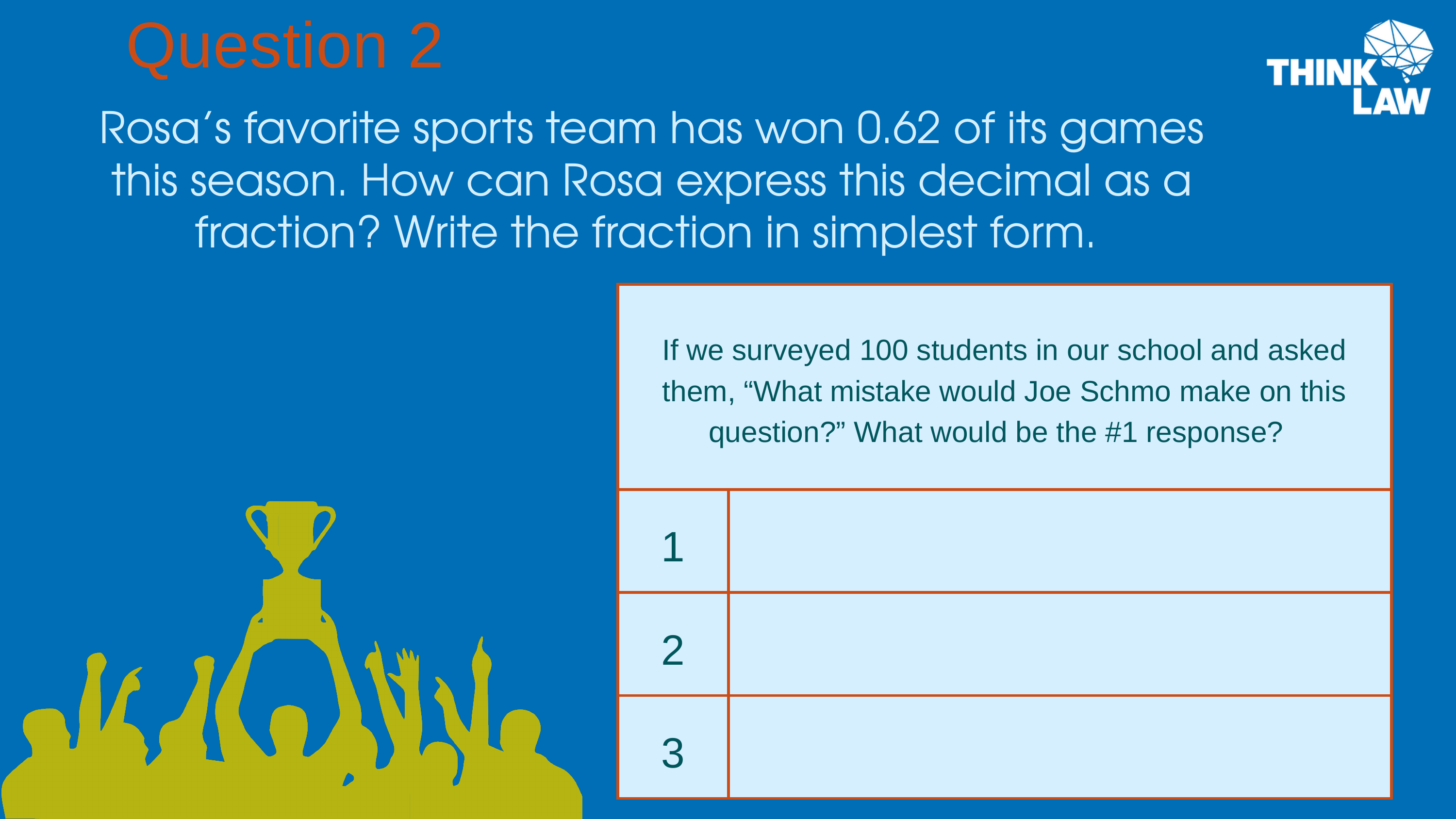

Question 2
Rosa’s favorite sports team has won 0.62 of its games this season. How can Rosa express this decimal as a fraction? Write the fraction in simplest form.
| If we surveyed 100 students in our school and asked them, “What mistake would Joe Schmo make on this question?” What would be the #1 response? | If we surveyed 100 students in our school and asked them, “What mistake would Joe Schmo make on this question?” What would be the #1 response? |
| --- | --- |
| 1 |  |
| 2 |  |
| 3 |  |